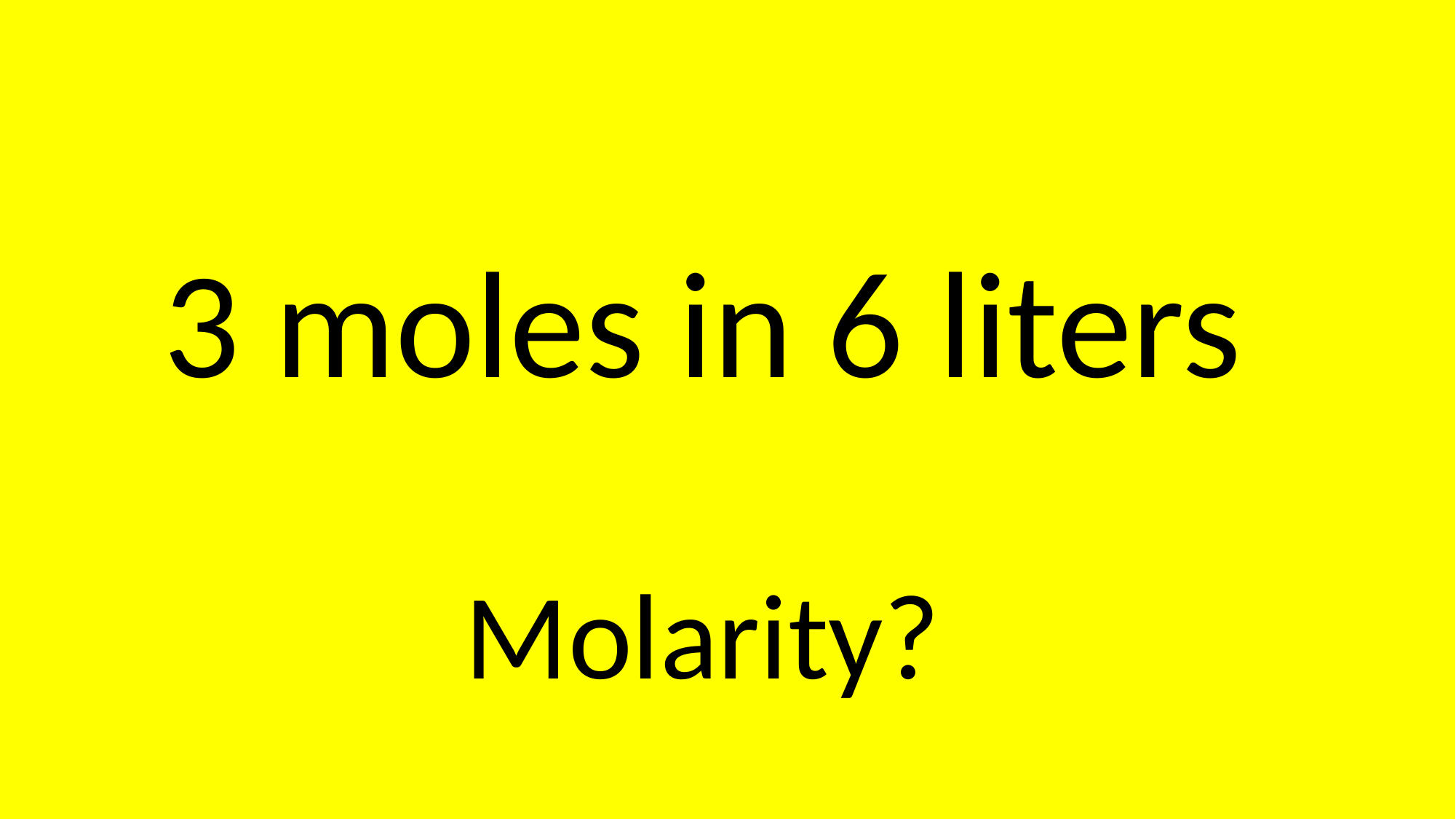

# 3 moles in 6 liters Molarity?